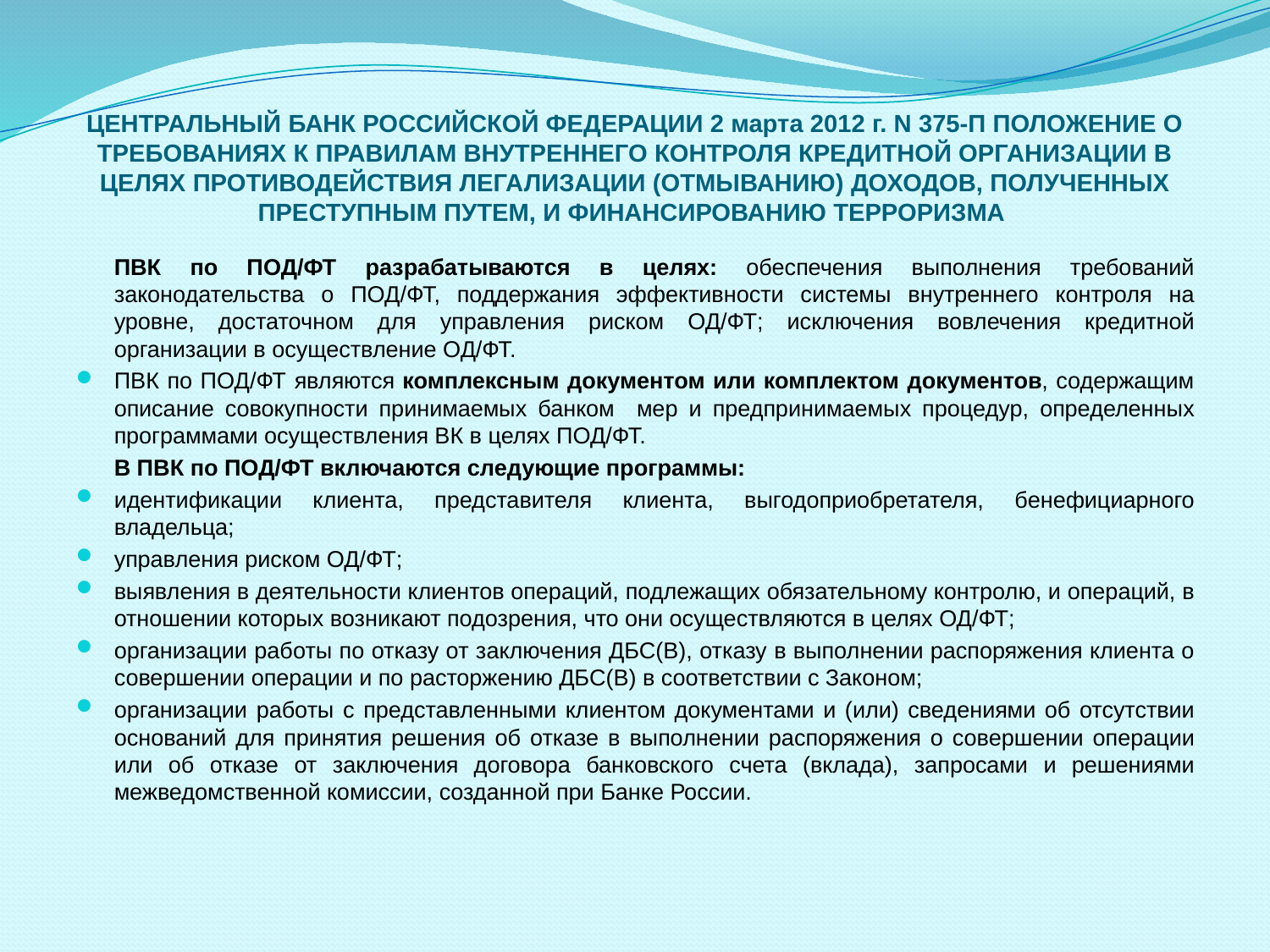

# ЦЕНТРАЛЬНЫЙ БАНК РОССИЙСКОЙ ФЕДЕРАЦИИ 2 марта 2012 г. N 375-П ПОЛОЖЕНИЕ О ТРЕБОВАНИЯХ К ПРАВИЛАМ ВНУТРЕННЕГО КОНТРОЛЯ КРЕДИТНОЙ ОРГАНИЗАЦИИ В ЦЕЛЯХ ПРОТИВОДЕЙСТВИЯ ЛЕГАЛИЗАЦИИ (ОТМЫВАНИЮ) ДОХОДОВ, ПОЛУЧЕННЫХ ПРЕСТУПНЫМ ПУТЕМ, И ФИНАНСИРОВАНИЮ ТЕРРОРИЗМА
	ПВК по ПОД/ФТ разрабатываются в целях: обеспечения выполнения требований законодательства о ПОД/ФТ, поддержания эффективности системы внутреннего контроля на уровне, достаточном для управления риском ОД/ФТ; исключения вовлечения кредитной организации в осуществление ОД/ФТ.
ПВК по ПОД/ФТ являются комплексным документом или комплектом документов, содержащим описание совокупности принимаемых банком  мер и предпринимаемых процедур, определенных программами осуществления ВК в целях ПОД/ФТ.
	В ПВК по ПОД/ФТ включаются следующие программы:
идентификации клиента, представителя клиента, выгодоприобретателя, бенефициарного владельца;
управления риском ОД/ФТ;
выявления в деятельности клиентов операций, подлежащих обязательному контролю, и операций, в отношении которых возникают подозрения, что они осуществляются в целях ОД/ФТ;
организации работы по отказу от заключения ДБС(В), отказу в выполнении распоряжения клиента о совершении операции и по расторжению ДБС(В) в соответствии с Законом;
организации работы с представленными клиентом документами и (или) сведениями об отсутствии оснований для принятия решения об отказе в выполнении распоряжения о совершении операции или об отказе от заключения договора банковского счета (вклада), запросами и решениями межведомственной комиссии, созданной при Банке России.